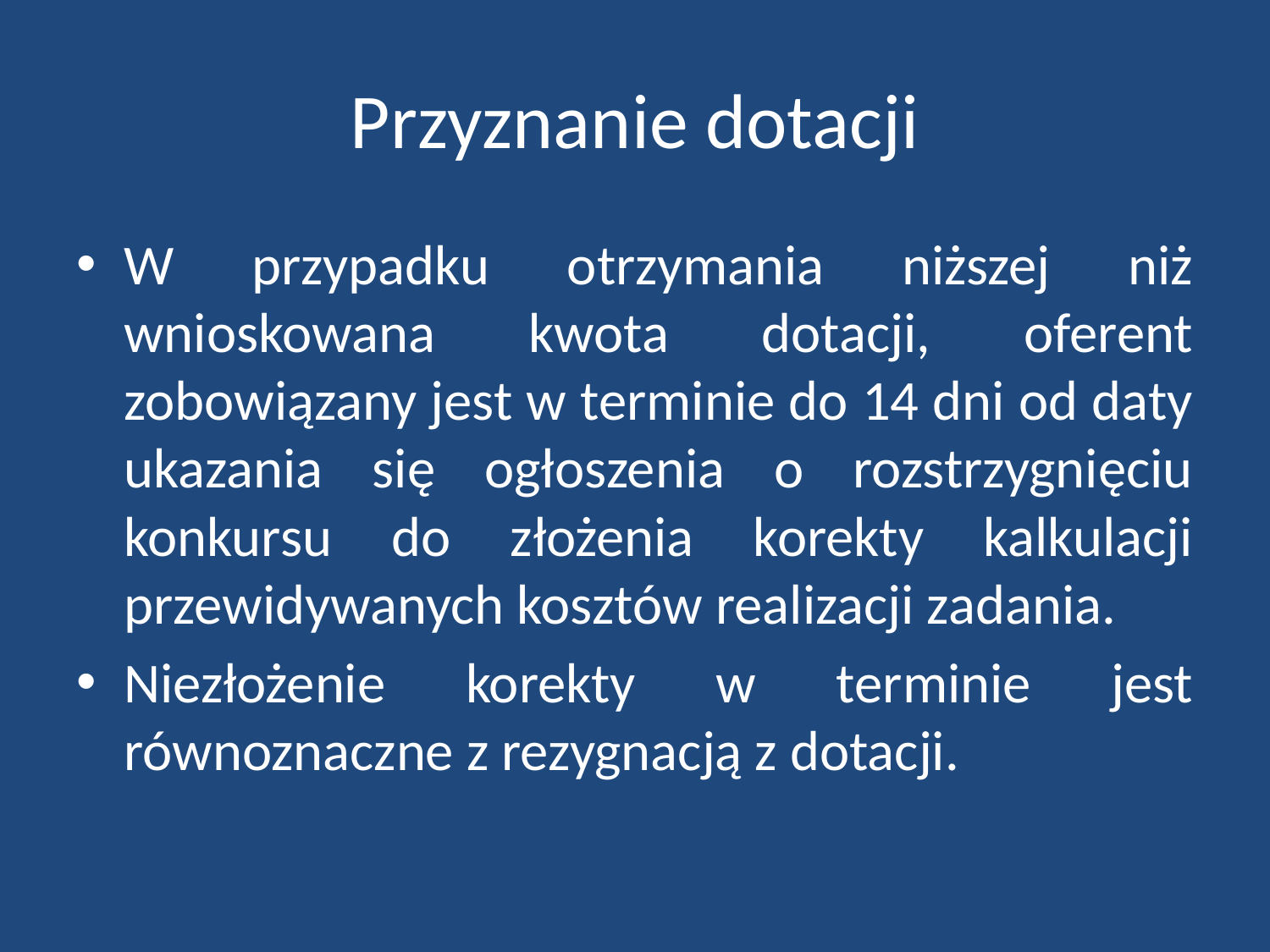

# Przyznanie dotacji
W przypadku otrzymania niższej niż wnioskowana kwota dotacji, oferent zobowiązany jest w terminie do 14 dni od daty ukazania się ogłoszenia o rozstrzygnięciu konkursu do złożenia korekty kalkulacji przewidywanych kosztów realizacji zadania.
Niezłożenie korekty w terminie jest równoznaczne z rezygnacją z dotacji.